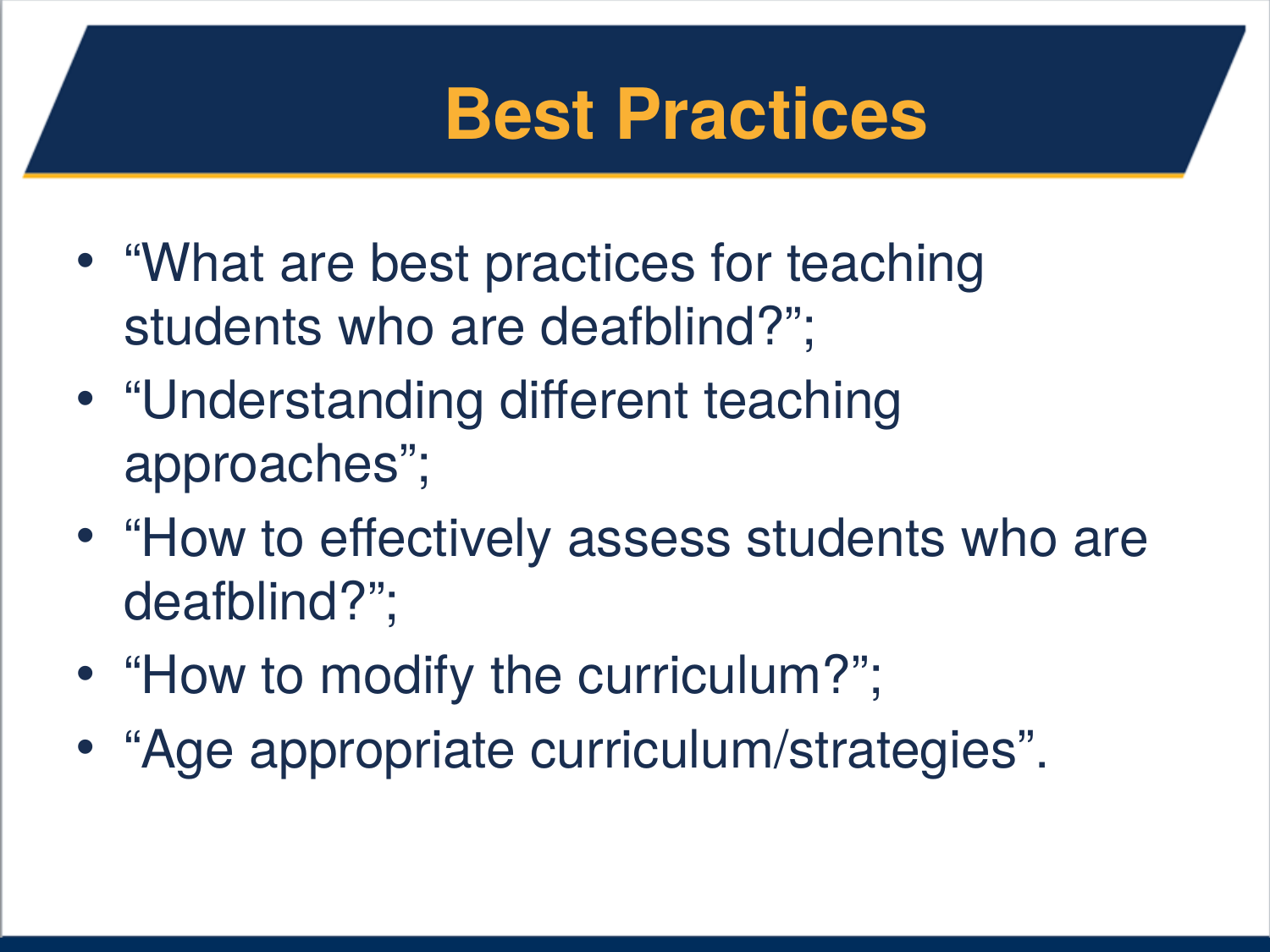

# Best Practices
“What are best practices for teaching students who are deafblind?”;
“Understanding different teaching approaches”;
“How to effectively assess students who are deafblind?”;
“How to modify the curriculum?”;
“Age appropriate curriculum/strategies”.